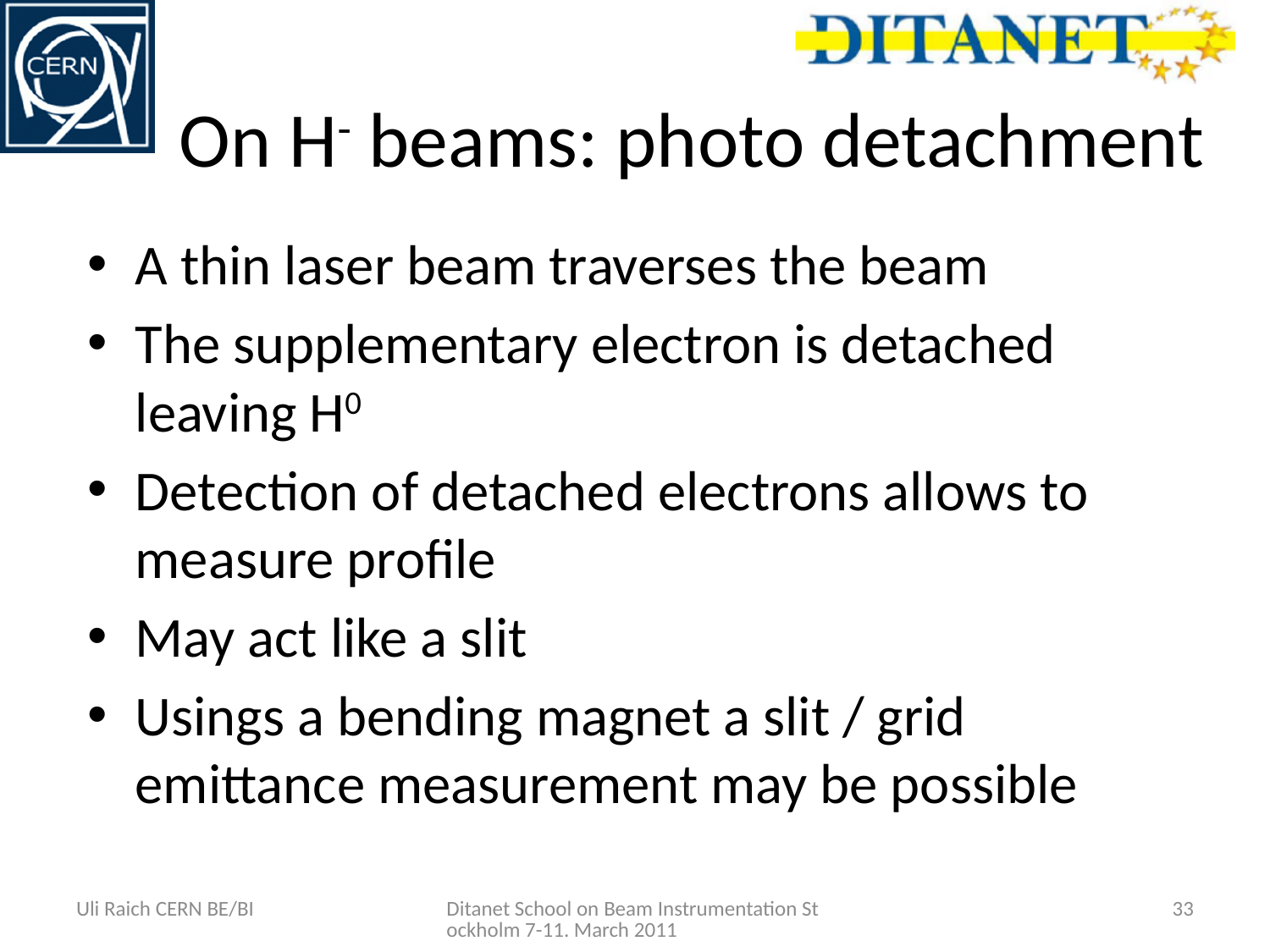

# On H- beams: photo detachment
A thin laser beam traverses the beam
The supplementary electron is detached leaving H0
Detection of detached electrons allows to measure profile
May act like a slit
Usings a bending magnet a slit / grid emittance measurement may be possible
Uli Raich CERN BE/BI
Ditanet School on Beam Instrumentation Stockholm 7-11. March 2011
33